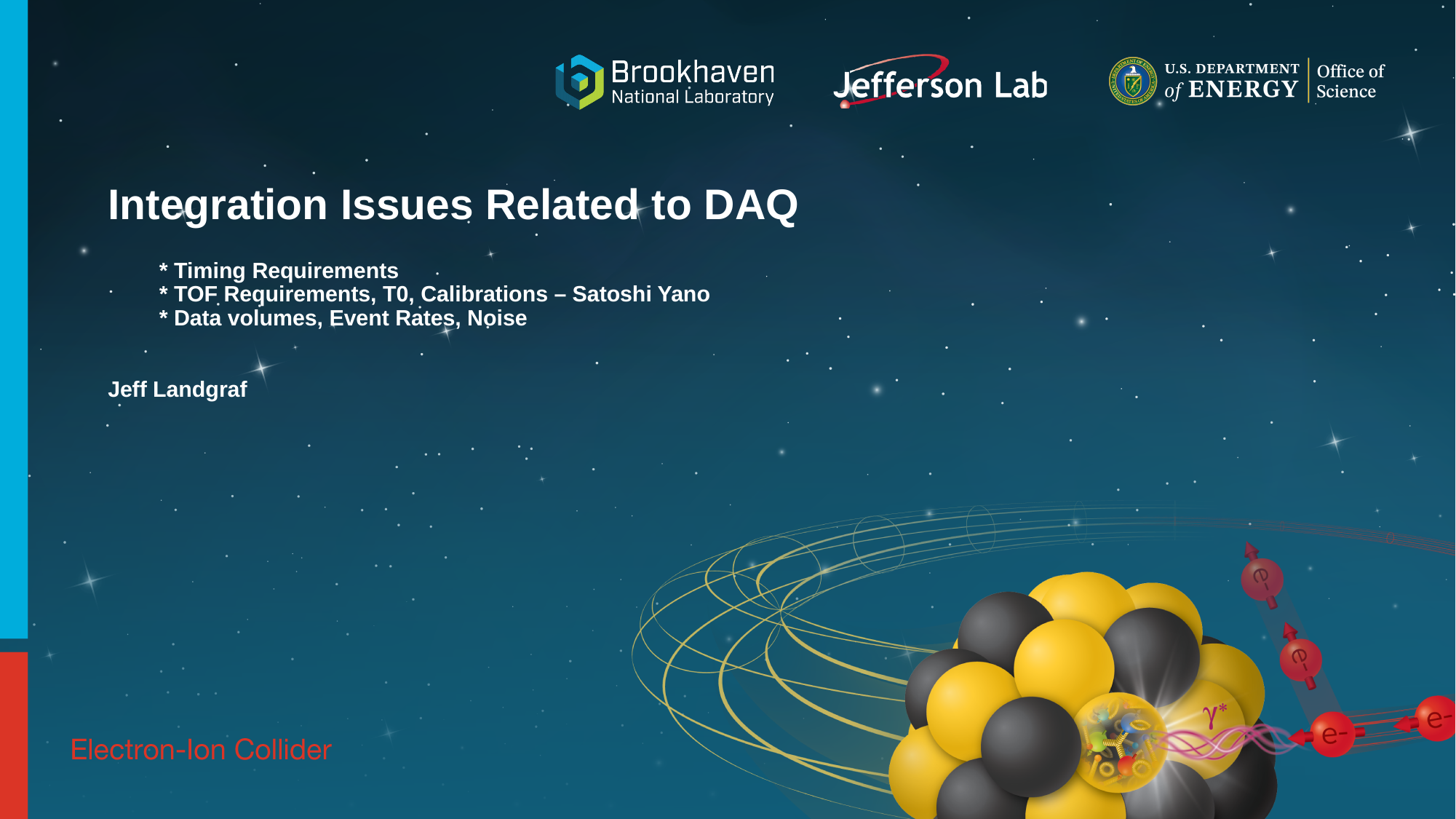

# Integration Issues Related to DAQ * Timing Requirements * TOF Requirements, T0, Calibrations – Satoshi Yano * Data volumes, Event Rates, Noise Jeff Landgraf